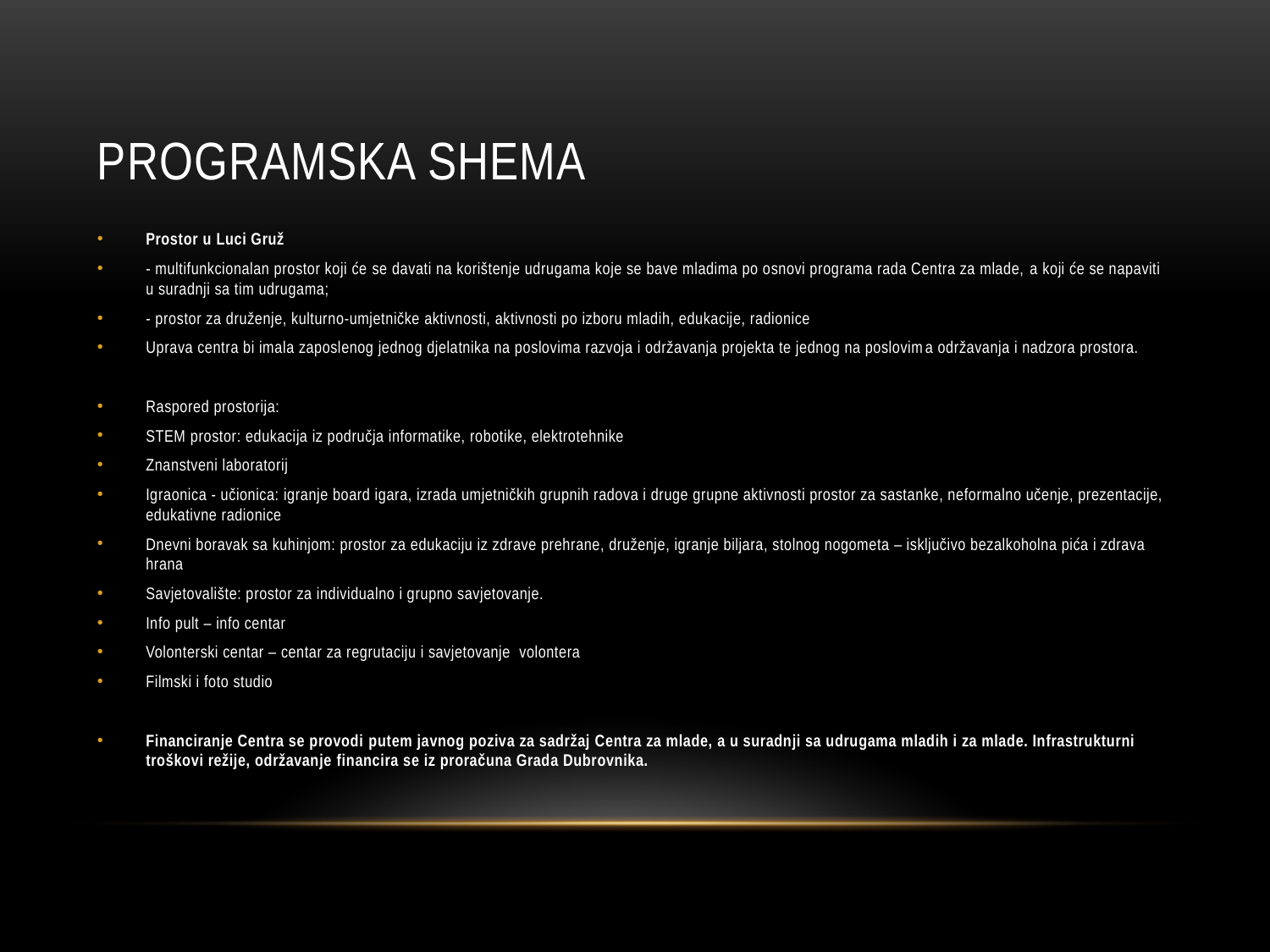

# Programska shema
Prostor u Luci Gruž
- multifunkcionalan prostor koji će se davati na korištenje udrugama koje se bave mladima po osnovi programa rada Centra za mlade, a koji će se napaviti u suradnji sa tim udrugama;
- prostor za druženje, kulturno-umjetničke aktivnosti, aktivnosti po izboru mladih, edukacije, radionice
Uprava centra bi imala zaposlenog jednog djelatnika na poslovima razvoja i održavanja projekta te jednog na poslovima održavanja i nadzora prostora.

Raspored prostorija:
STEM prostor: edukacija iz područja informatike, robotike, elektrotehnike
Znanstveni laboratorij
Igraonica - učionica: igranje board igara, izrada umjetničkih grupnih radova i druge grupne aktivnosti prostor za sastanke, neformalno učenje, prezentacije, edukativne radionice
Dnevni boravak sa kuhinjom: prostor za edukaciju iz zdrave prehrane, druženje, igranje biljara, stolnog nogometa – isključivo bezalkoholna pića i zdrava hrana
Savjetovalište: prostor za individualno i grupno savjetovanje.
Info pult – info centar
Volonterski centar – centar za regrutaciju i savjetovanje  volontera
Filmski i foto studio

Financiranje Centra se provodi putem javnog poziva za sadržaj Centra za mlade, a u suradnji sa udrugama mladih i za mlade. Infrastrukturni troškovi režije, održavanje financira se iz proračuna Grada Dubrovnika.